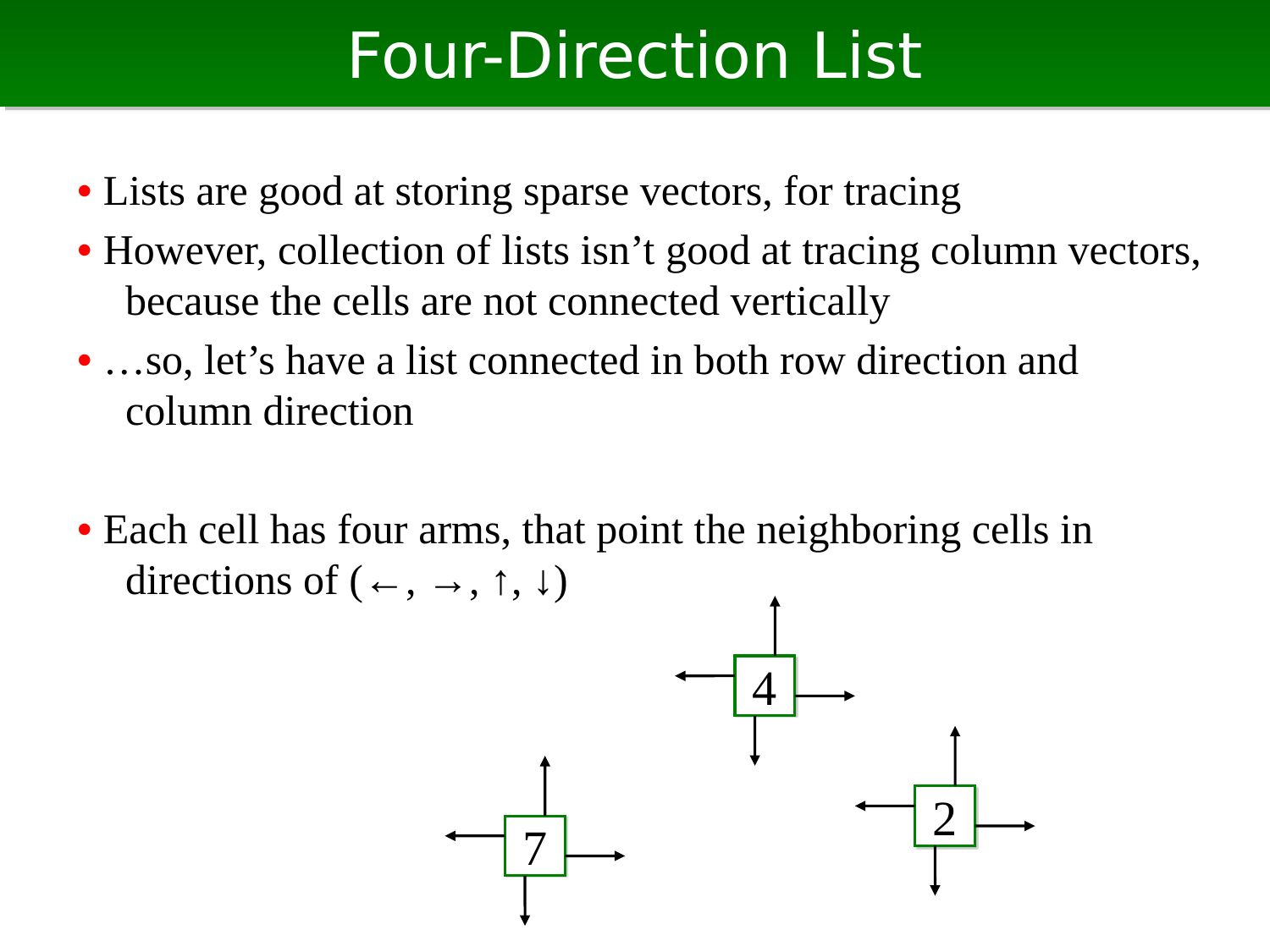

# Four-Direction List
• Lists are good at storing sparse vectors, for tracing
• However, collection of lists isn’t good at tracing column vectors, because the cells are not connected vertically
• …so, let’s have a list connected in both row direction and column direction

• Each cell has four arms, that point the neighboring cells in directions of (←, →, ↑, ↓)

4

2

7